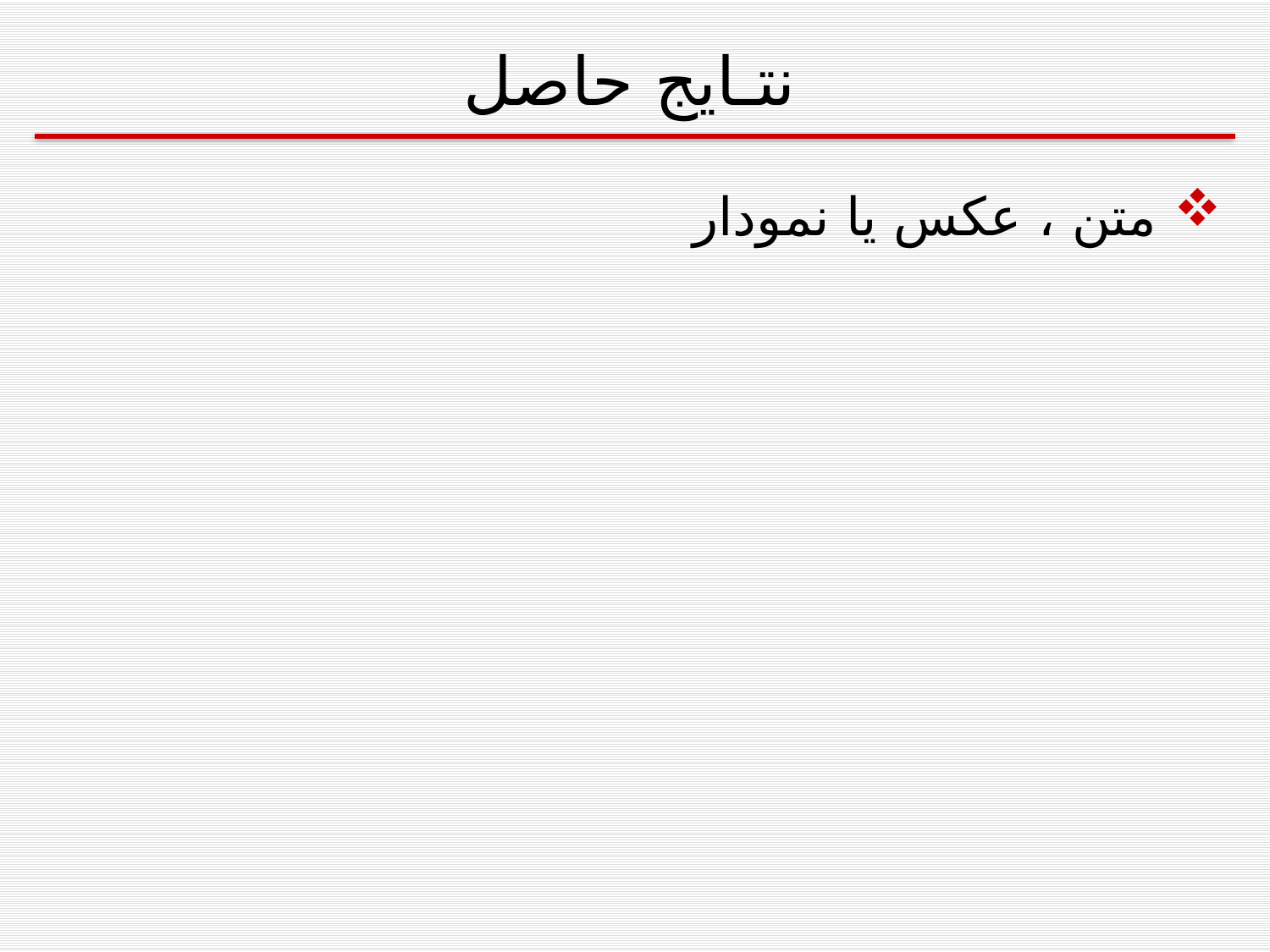

# نتـایج حاصل
متن ، عکس یا نمودار